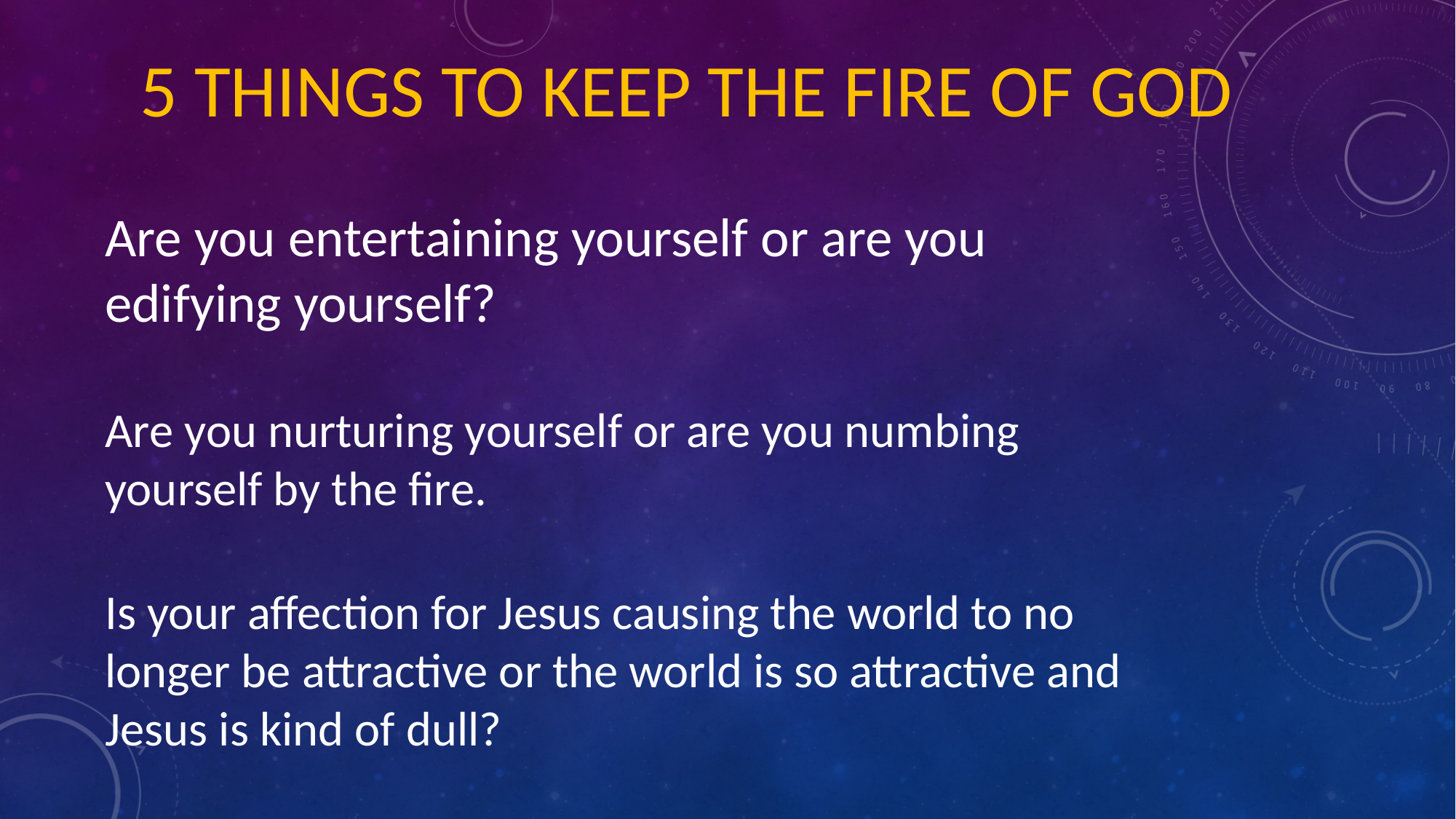

# 5 things to Keep the fire of God
Are you entertaining yourself or are you edifying yourself?
Are you nurturing yourself or are you numbing yourself by the fire.
Is your affection for Jesus causing the world to no longer be attractive or the world is so attractive and Jesus is kind of dull?